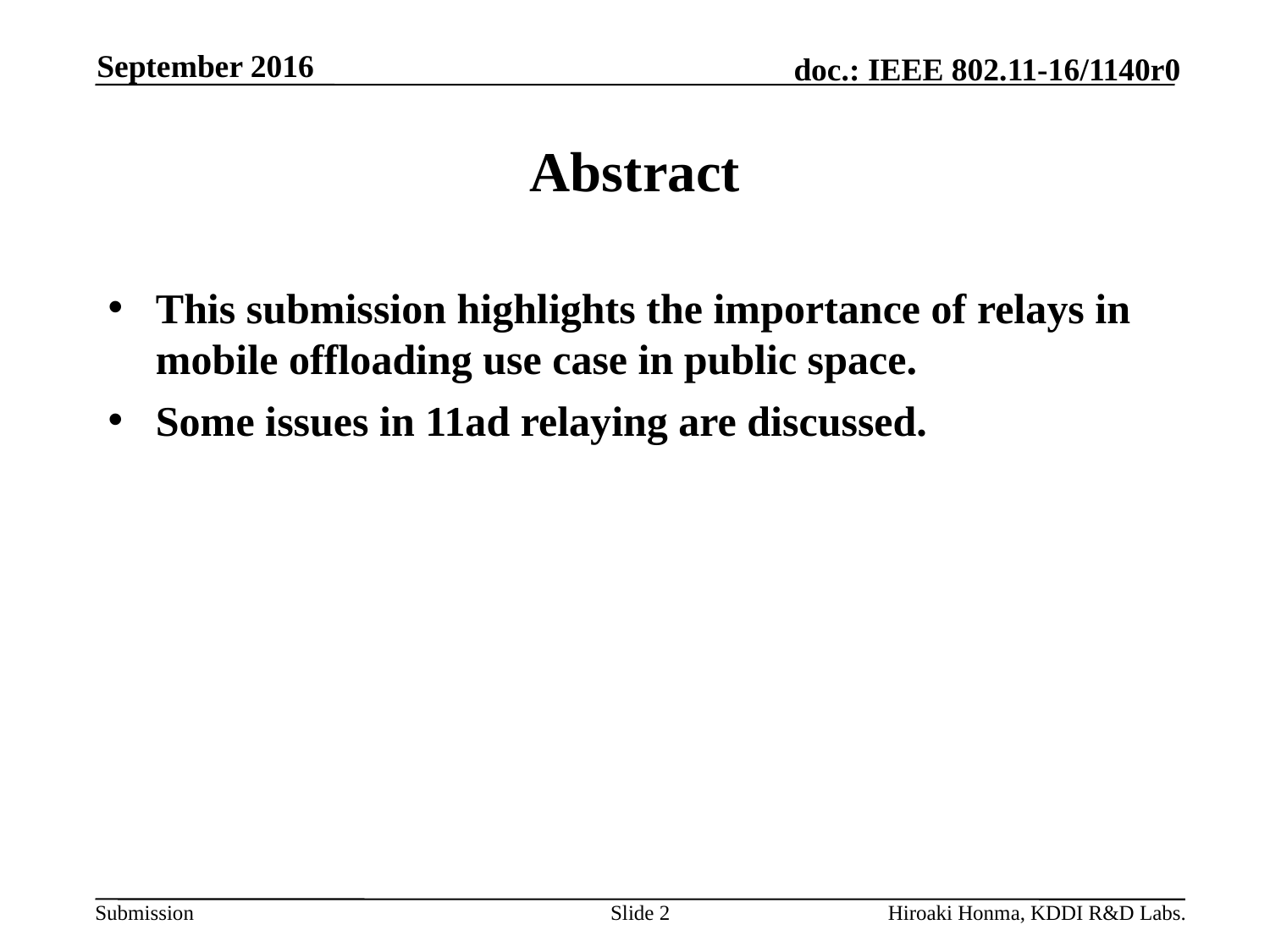

September 2016
# Abstract
This submission highlights the importance of relays in mobile offloading use case in public space.
Some issues in 11ad relaying are discussed.
Slide 2
Hiroaki Honma, KDDI R&D Labs.